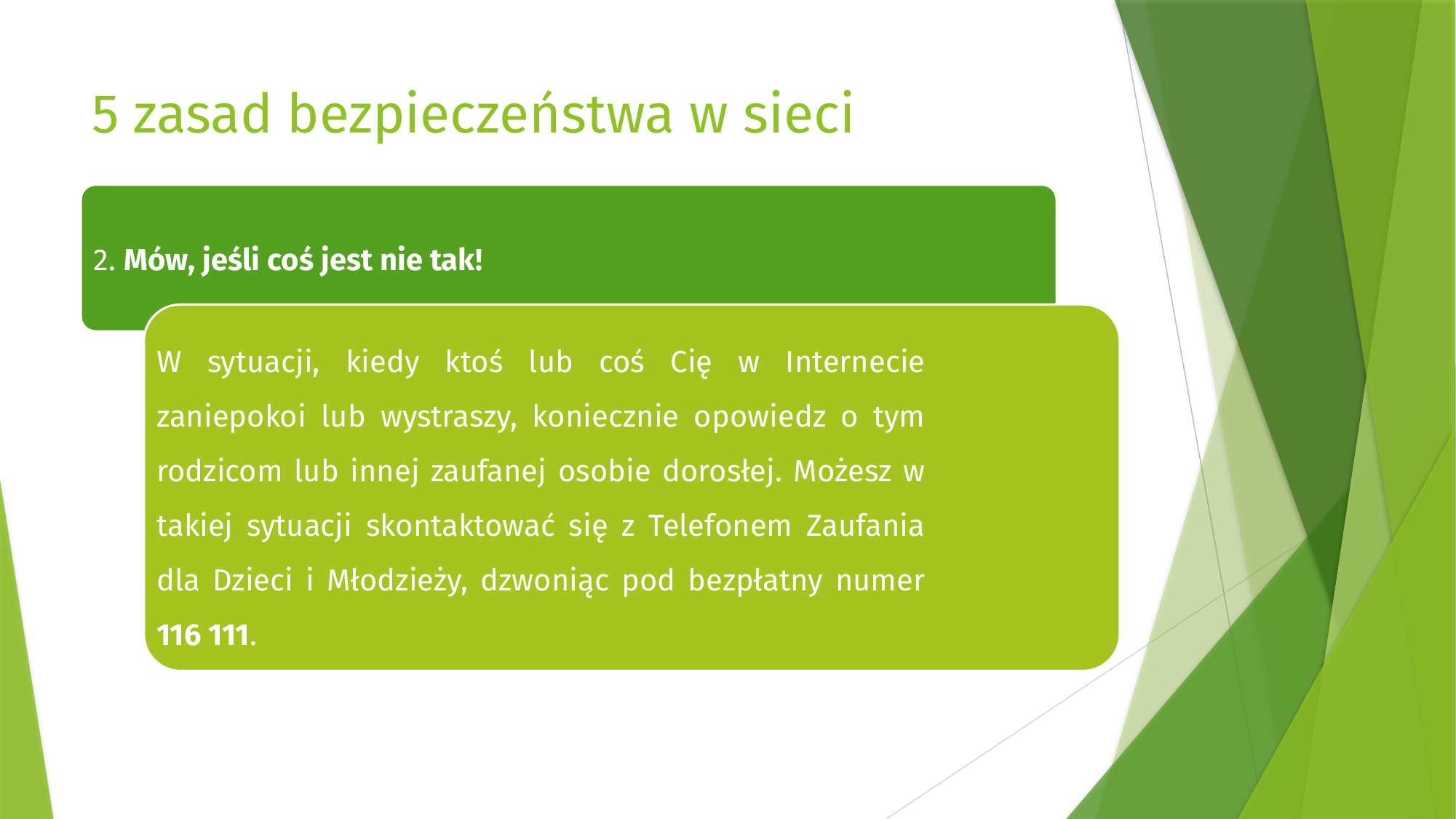

# 5 zasad bezpieczeństwa w sieci

2. Mów, jeśli coś jest nie tak!

W sytuacji, kiedy ktoś lub coś Cię w Internecie zaniepokoi lub wystraszy, koniecznie opowiedz o tym rodzicom lub innej zaufanej osobie dorosłej. Możesz w takiej sytuacji skontaktować się z Telefonem Zaufania dla Dzieci i Młodzieży, dzwoniąc pod bezpłatny numer 116 111.